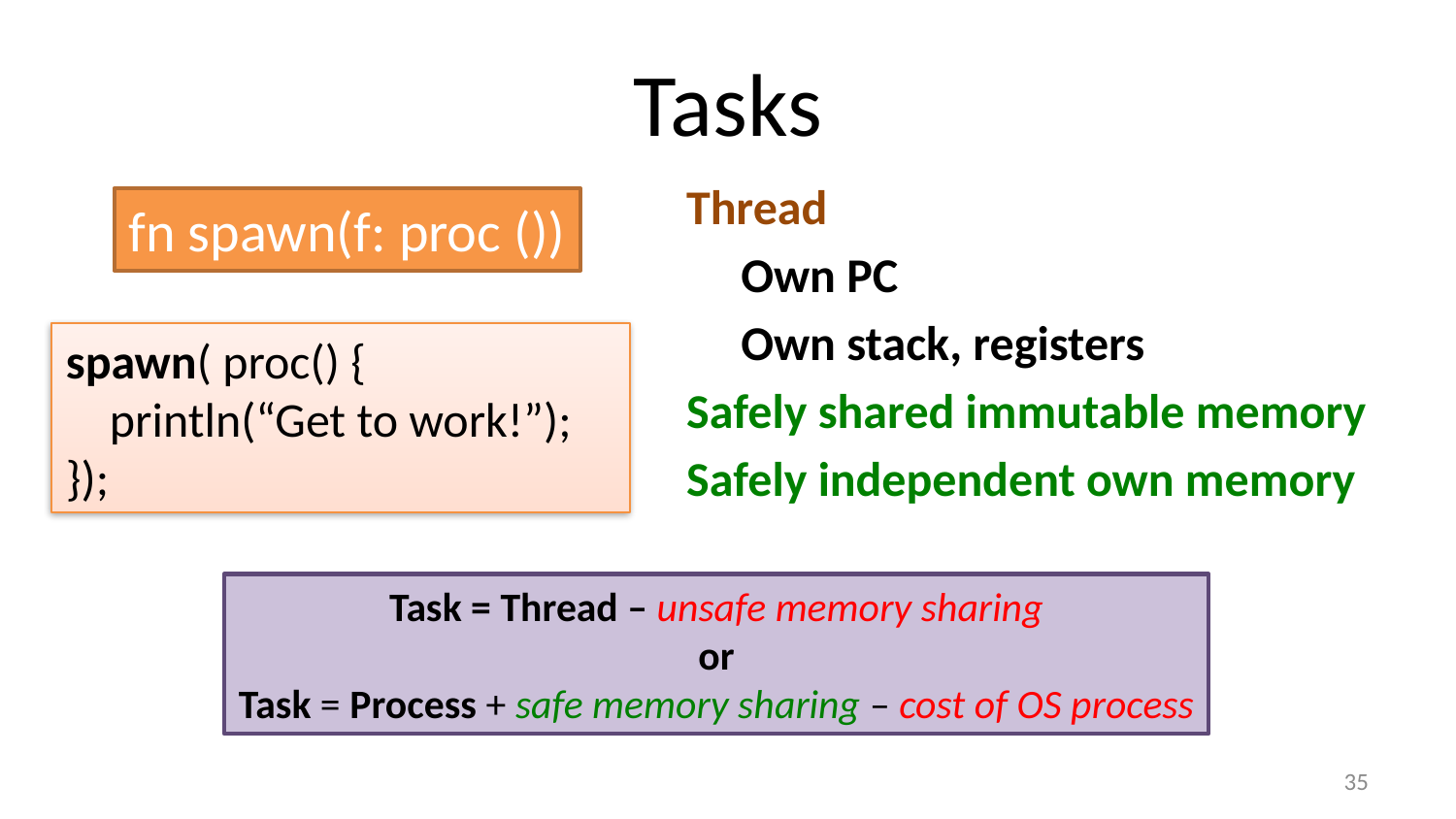

# Tasks
Thread
	Own PC
	Own stack, registers
Safely shared immutable memory
Safely independent own memory
fn spawn(f: proc ())
spawn( proc() {
    println(“Get to work!”);
});
Task = Thread – unsafe memory sharing
or
Task = Process + safe memory sharing – cost of OS process
35